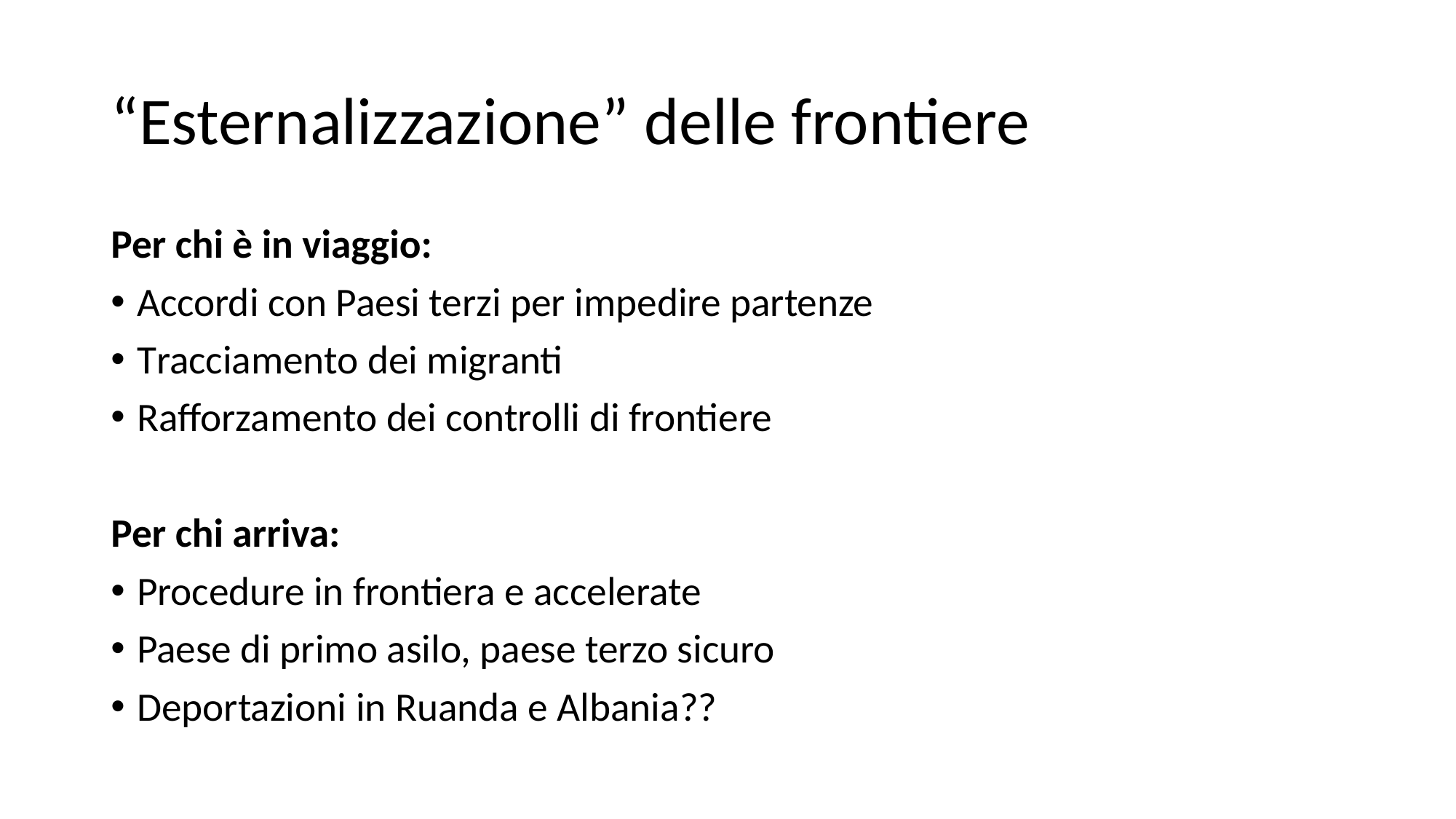

# “Esternalizzazione” delle frontiere
Per chi è in viaggio:
Accordi con Paesi terzi per impedire partenze
Tracciamento dei migranti
Rafforzamento dei controlli di frontiere

Per chi arriva:
Procedure in frontiera e accelerate
Paese di primo asilo, paese terzo sicuro
Deportazioni in Ruanda e Albania??